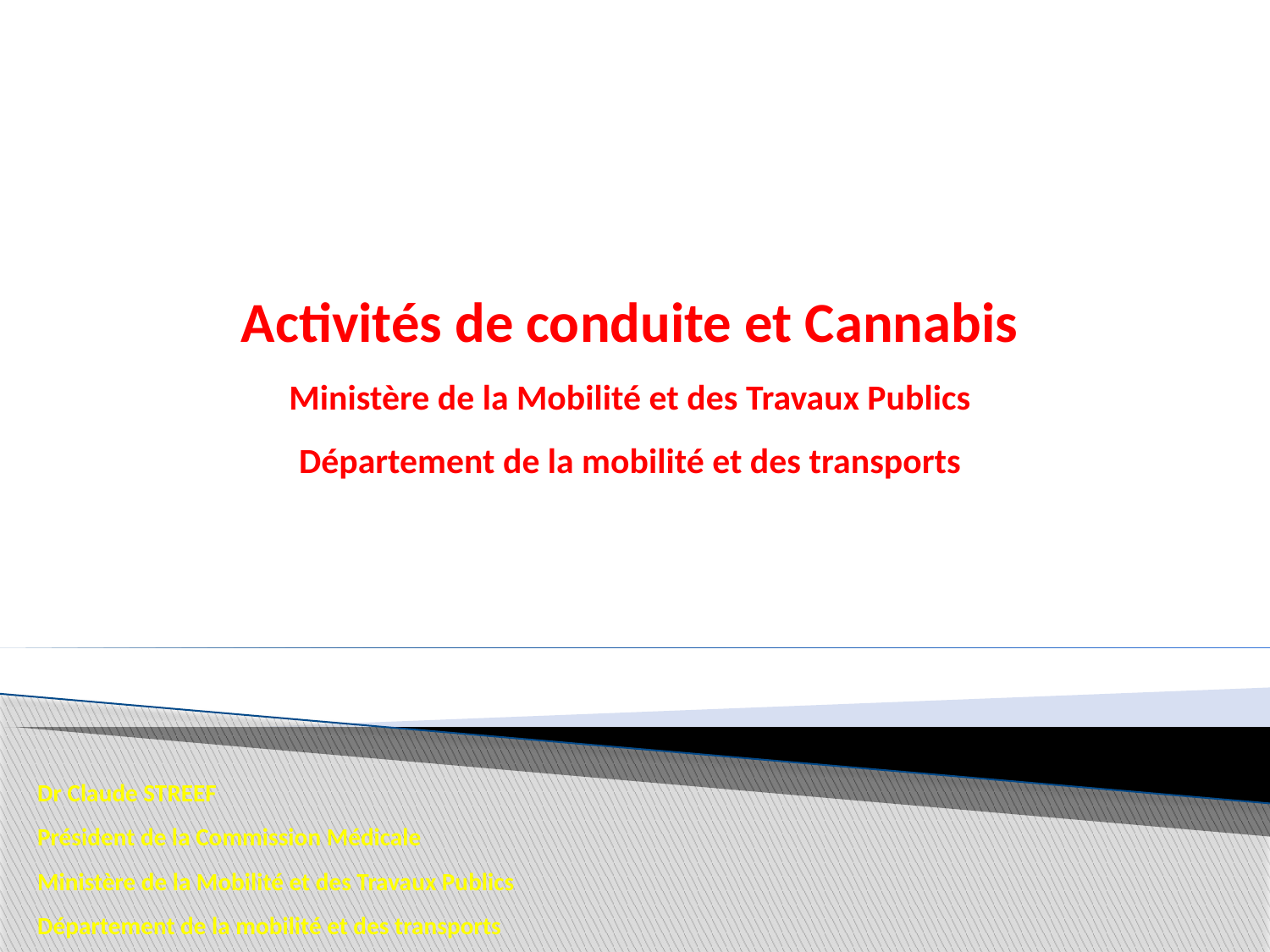

Activités de conduite et Cannabis
Ministère de la Mobilité et des Travaux Publics
Département de la mobilité et des transports
Dr Claude STREEF
Président de la Commission Médicale
Ministère de la Mobilité et des Travaux Publics
Département de la mobilité et des transports